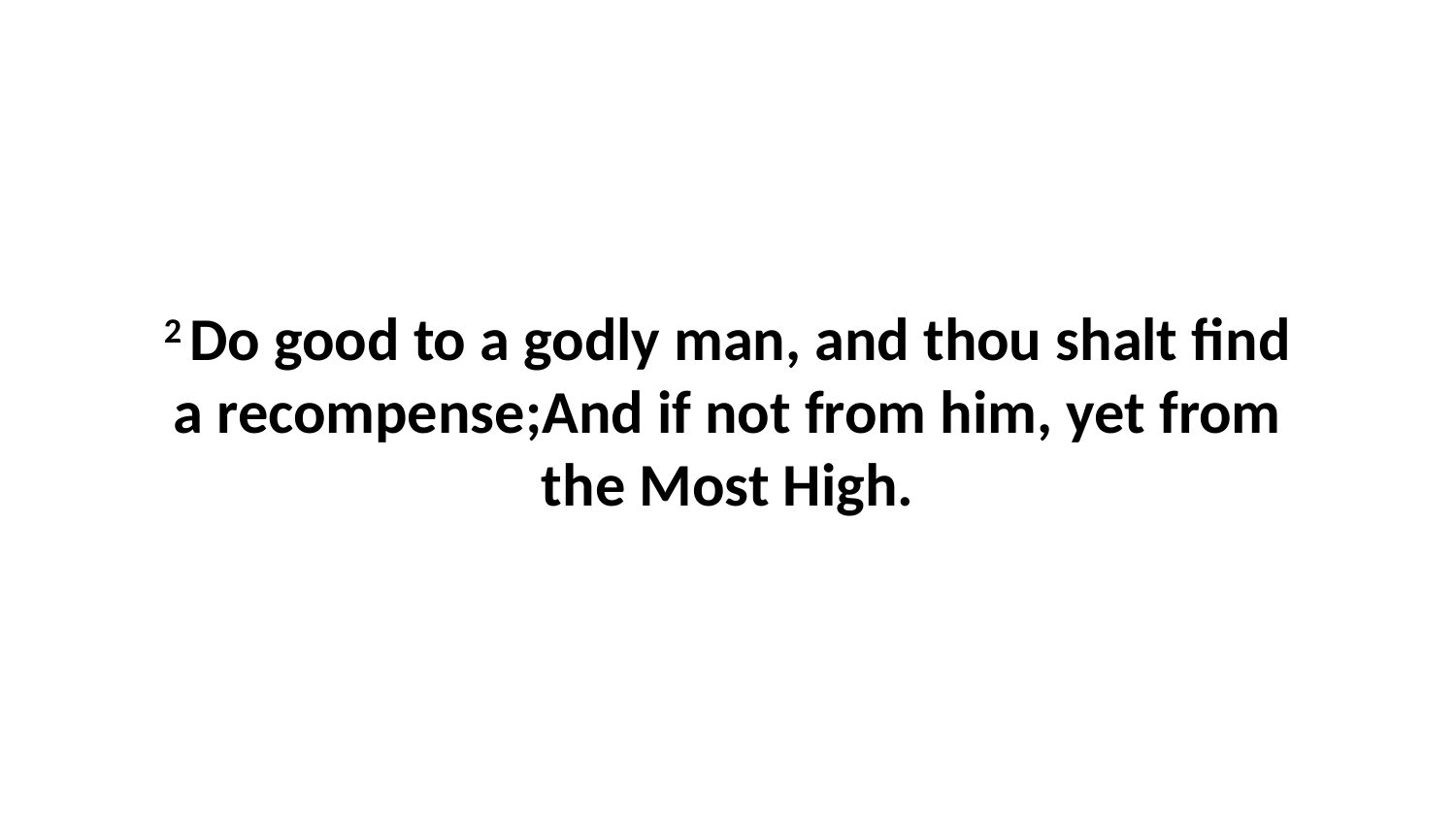

2 Do good to a godly man, and thou shalt find a recompense;And if not from him, yet from the Most High.